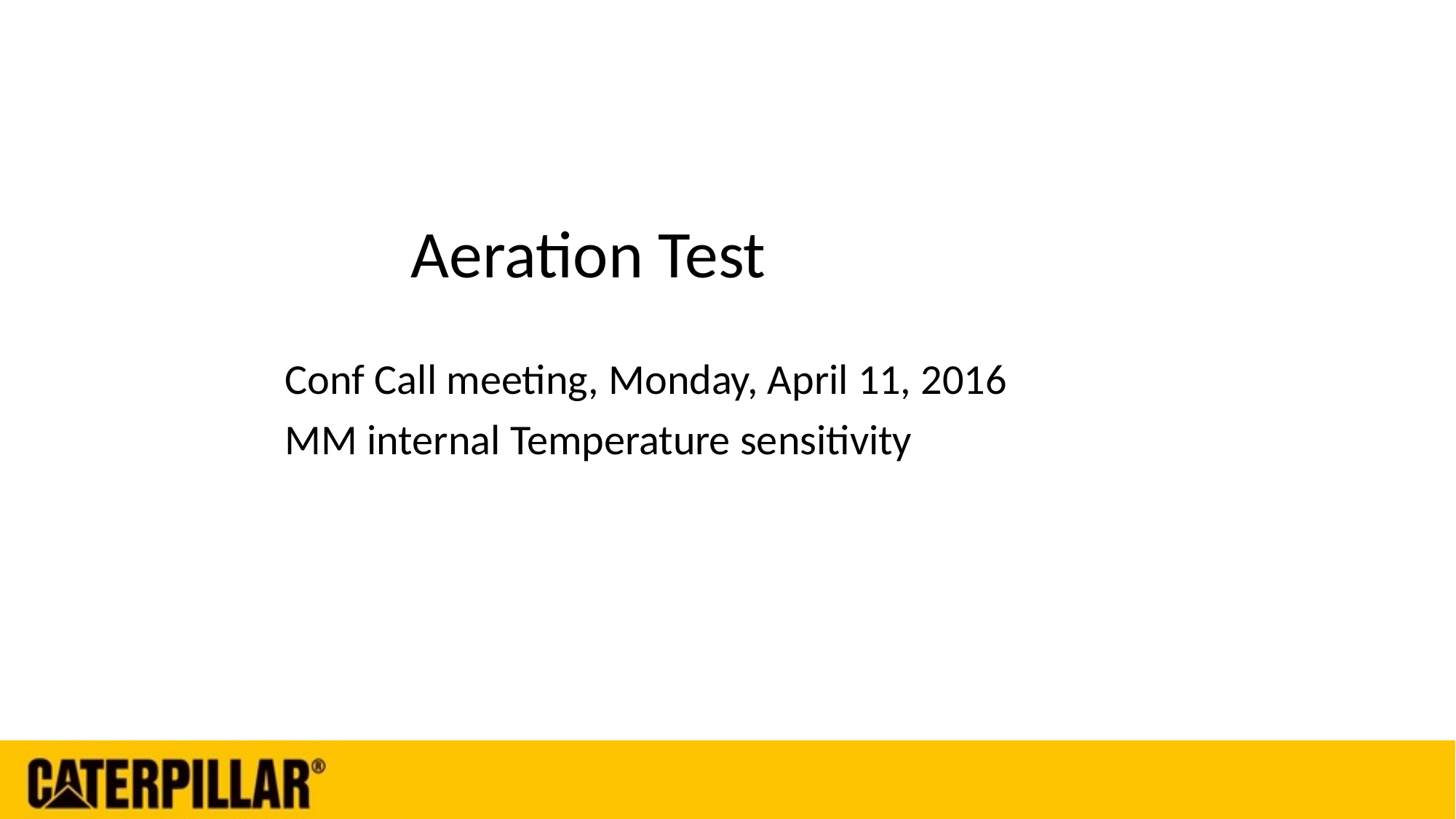

# Aeration Test
Conf Call meeting, Monday, April 11, 2016
MM internal Temperature sensitivity